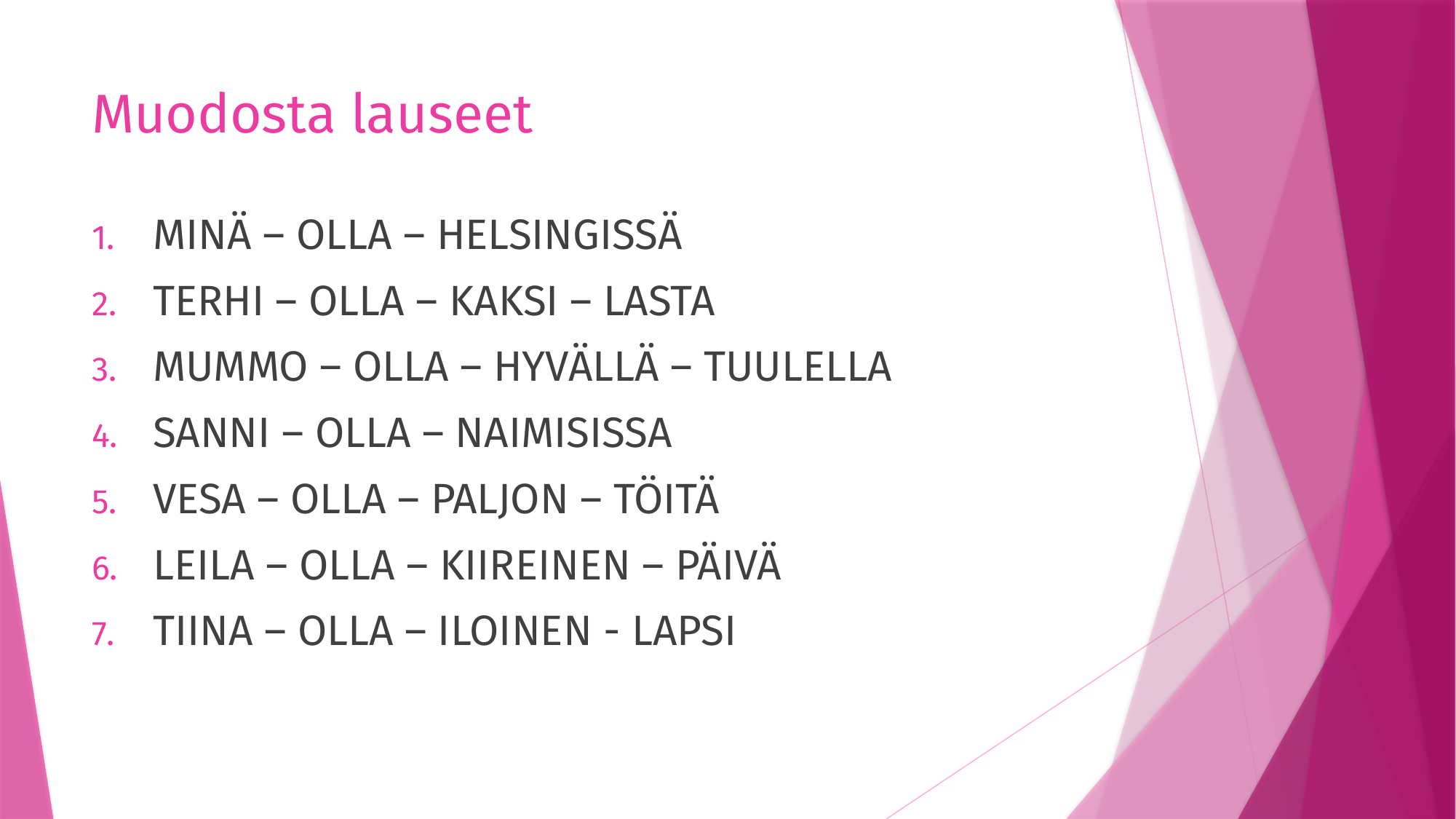

# Muodosta lauseet
MINÄ – OLLA – HELSINGISSÄ
TERHI – OLLA – KAKSI – LASTA
MUMMO – OLLA – HYVÄLLÄ – TUULELLA
SANNI – OLLA – NAIMISISSA
VESA – OLLA – PALJON – TÖITÄ
LEILA – OLLA – KIIREINEN – PÄIVÄ
TIINA – OLLA – ILOINEN - LAPSI